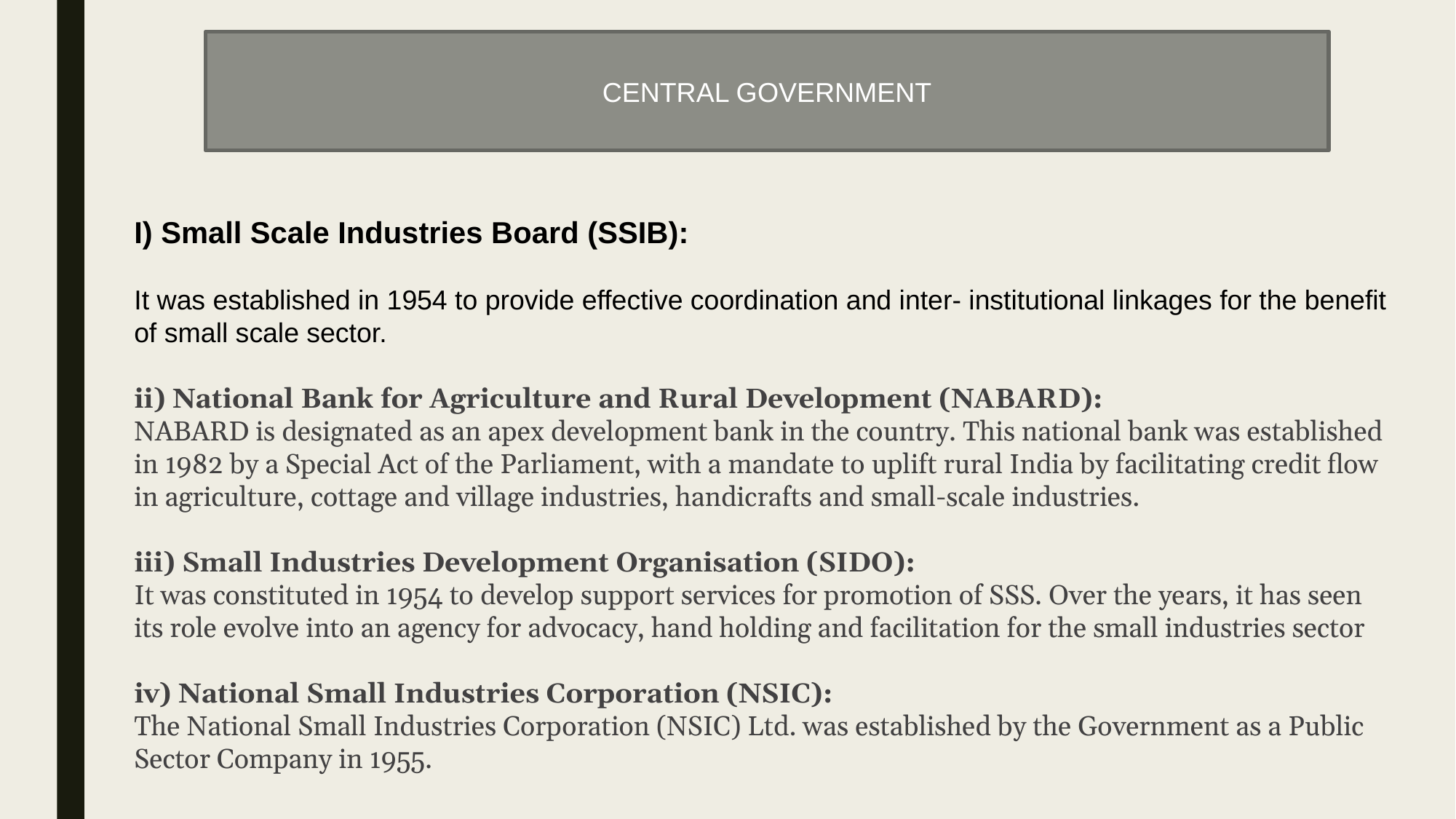

CENTRAL GOVERNMENT
I) Small Scale Industries Board (SSIB):

It was established in 1954 to provide effective coordination and inter- institutional linkages for the benefit of small scale sector.

ii) National Bank for Agriculture and Rural Development (NABARD):
NABARD is designated as an apex development bank in the country. This national bank was established in 1982 by a Special Act of the Parliament, with a mandate to uplift rural India by facilitating credit flow in agricul­ture, cottage and village industries, handicrafts and small-scale industries.

iii) Small Industries Development Organisation (SIDO):
It was constituted in 1954 to develop support services for promotion of SSS. Over the years, it has seen its role evolve into an agency for advocacy, hand holding and facilitation for the small industries sector

iv) National Small Industries Corporation (NSIC):
The National Small Industries Corporation (NSIC) Ltd. was established by the Government as a Public Sector Company in 1955.